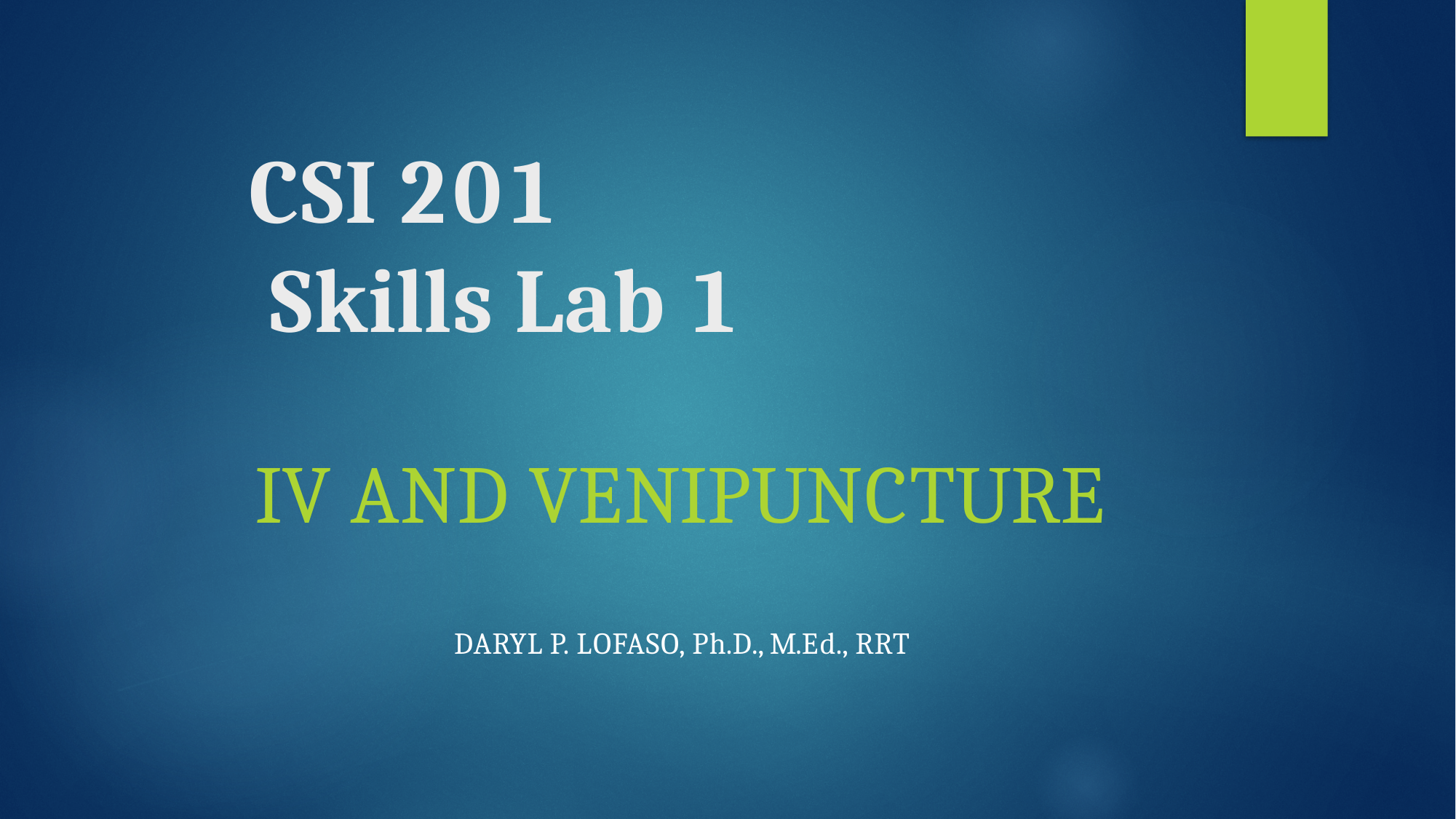

# CSI 201 Skills Lab 1
IV and Venipuncture

Daryl P. Lofaso, Ph.D., M.Ed., RRT